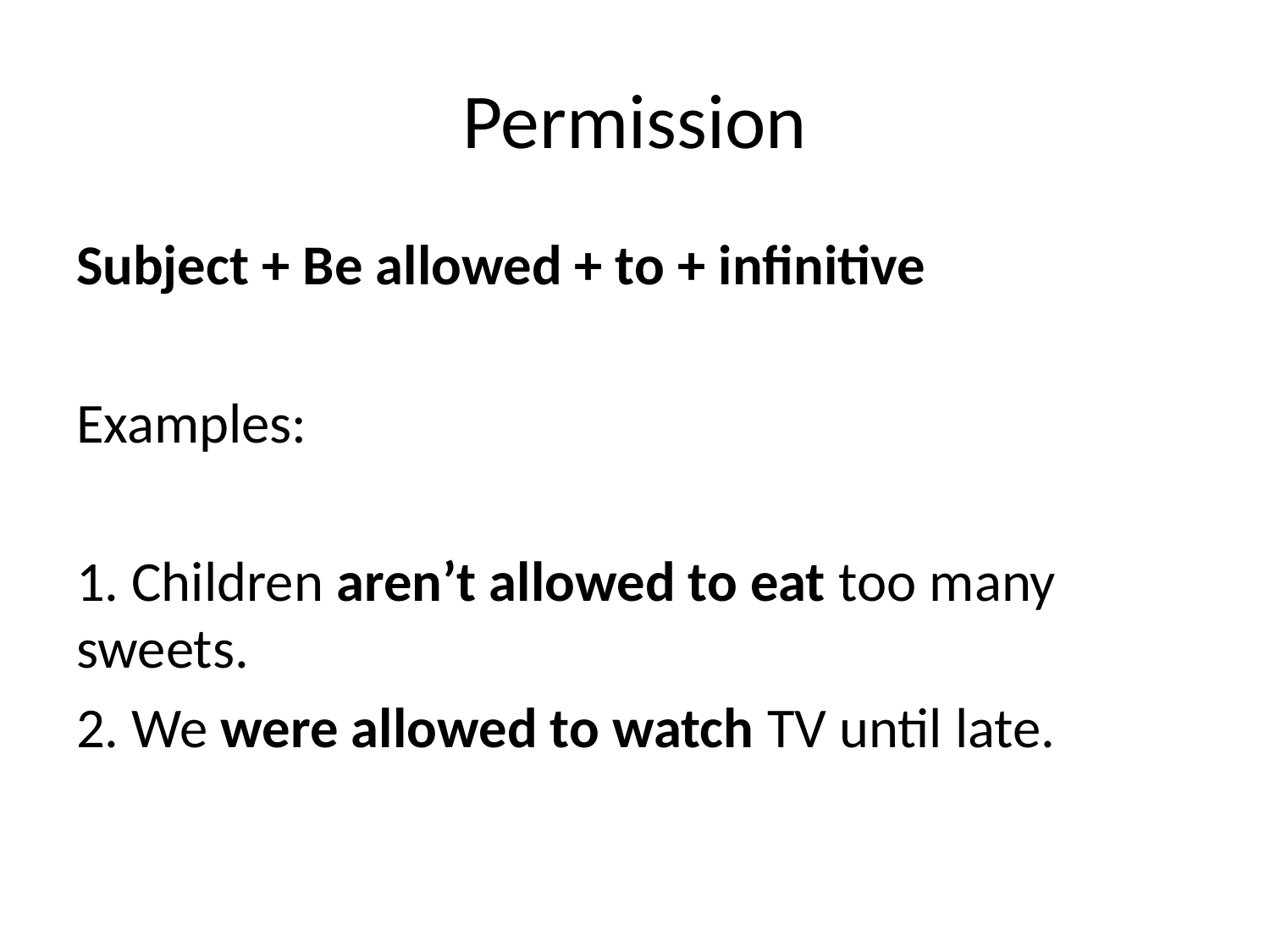

# Permission
Subject + Be allowed + to + infinitive

Examples:

1. Children aren’t allowed to eat too many sweets.
2. We were allowed to watch TV until late.